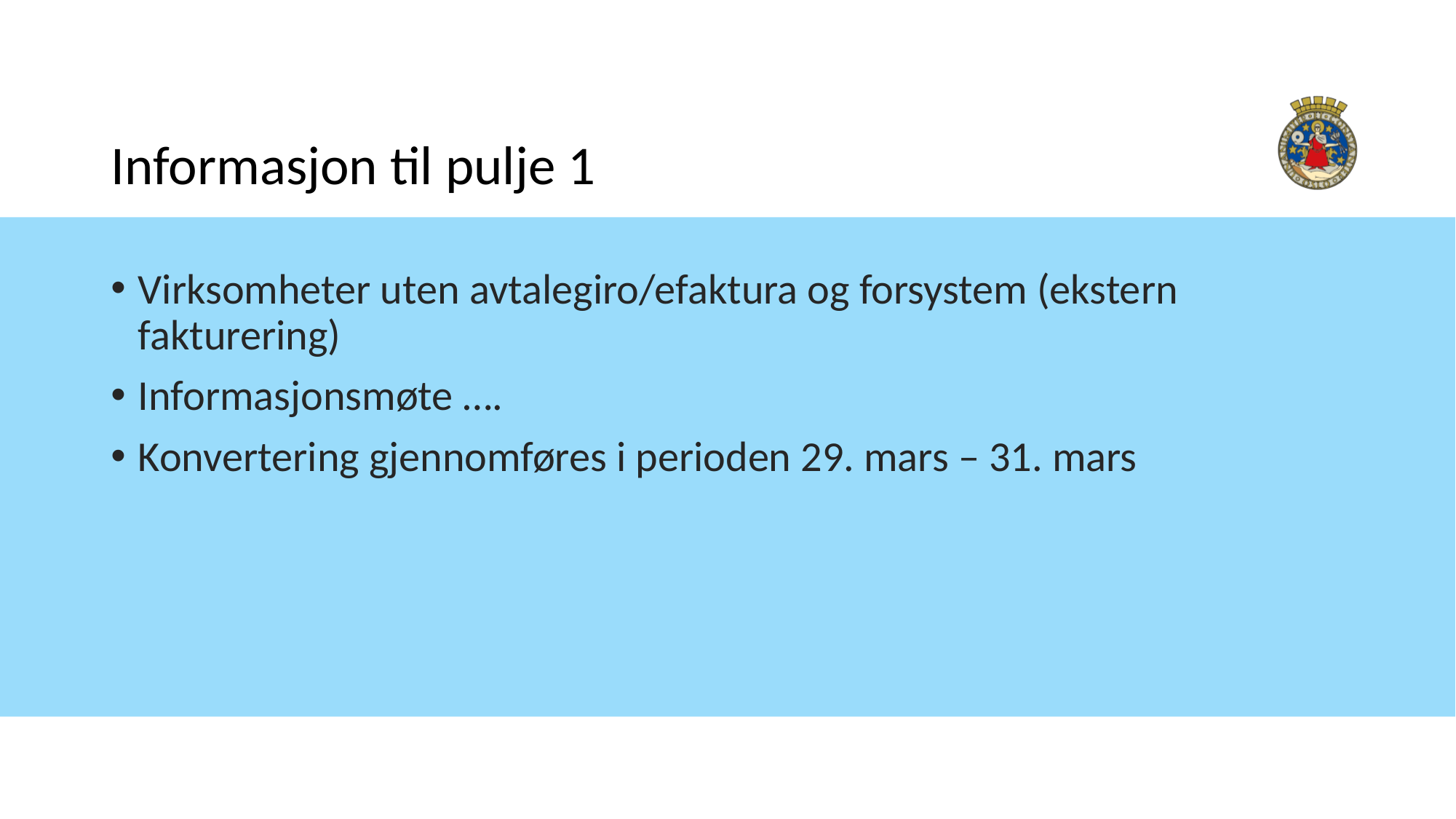

# Informasjon til pulje 1
Virksomheter uten avtalegiro/efaktura og forsystem (ekstern fakturering)
Informasjonsmøte ….
Konvertering gjennomføres i perioden 29. mars – 31. mars